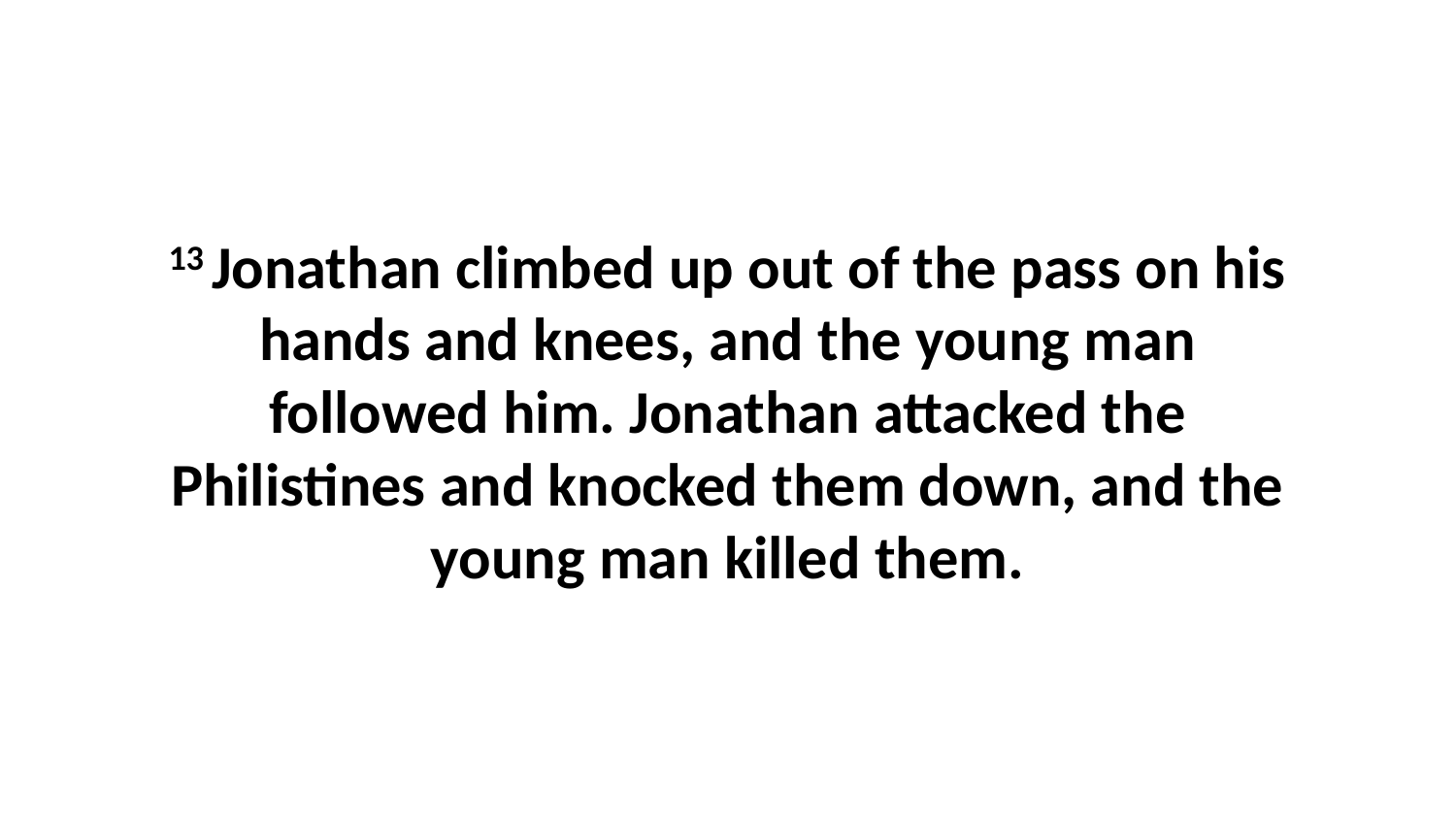

13 Jonathan climbed up out of the pass on his hands and knees, and the young man followed him. Jonathan attacked the Philistines and knocked them down, and the young man killed them.